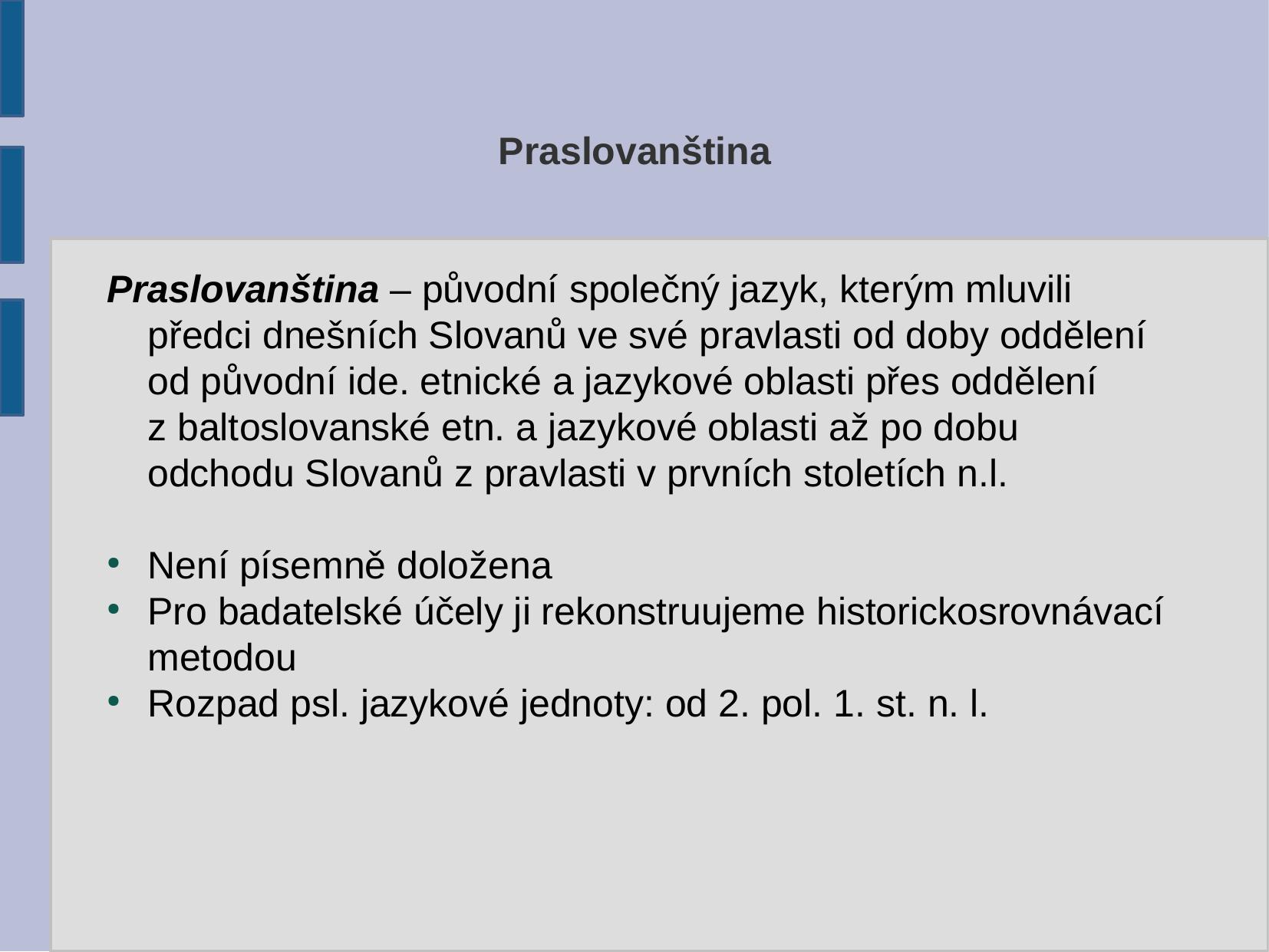

Praslovanština
Praslovanština – původní společný jazyk, kterým mluvili předci dnešních Slovanů ve své pravlasti od doby oddělení od původní ide. etnické a jazykové oblasti přes oddělení z baltoslovanské etn. a jazykové oblasti až po dobu odchodu Slovanů z pravlasti v prvních stoletích n.l.

Není písemně doložena
Pro badatelské účely ji rekonstruujeme historickosrovnávací metodou
Rozpad psl. jazykové jednoty: od 2. pol. 1. st. n. l.